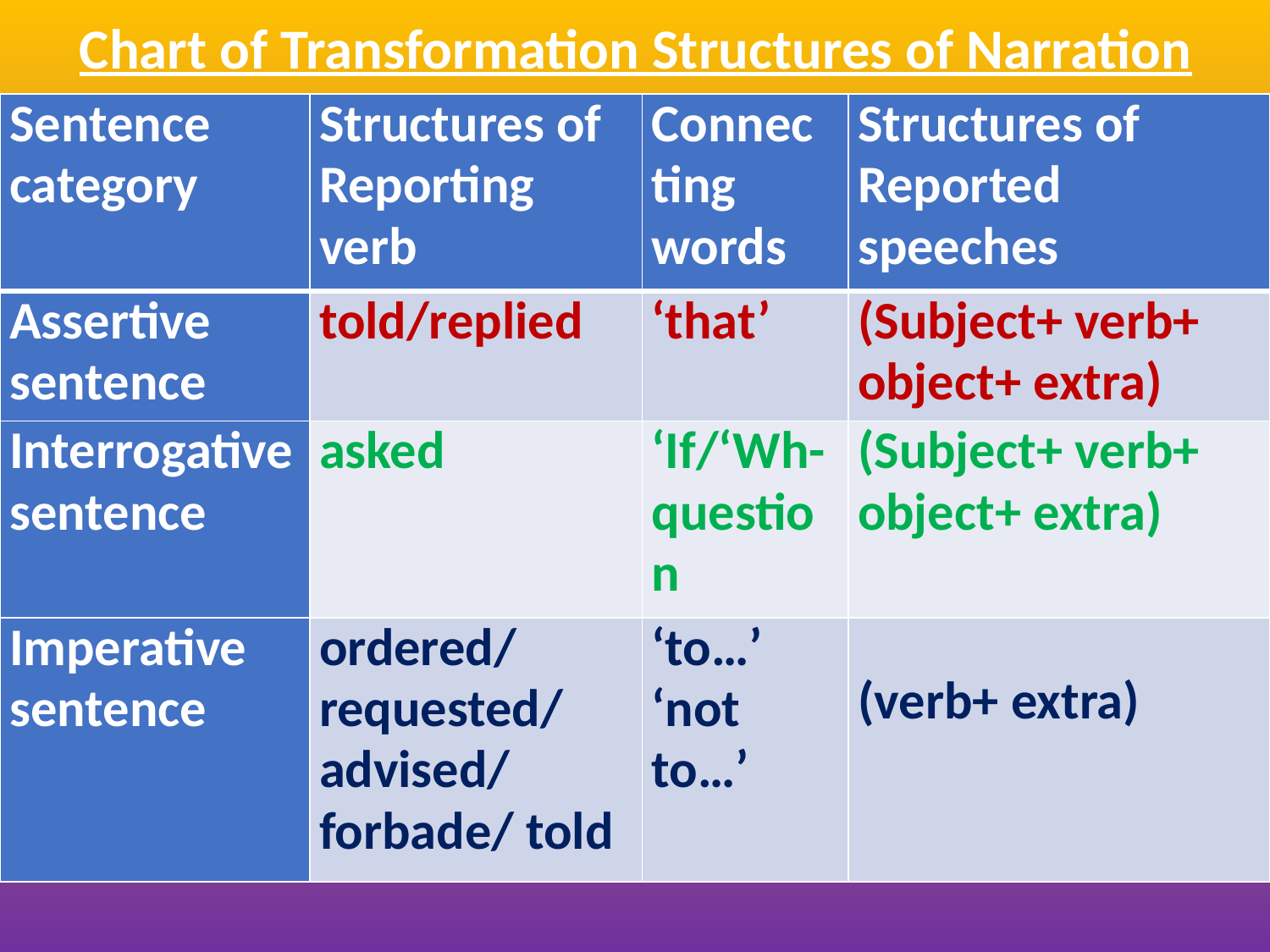

Chart of Transformation Structures of Narration
| Sentence category | Structures of Reporting verb | Connecting words | Structures of Reported speeches |
| --- | --- | --- | --- |
| Assertive sentence | told/replied | ‘that’ | (Subject+ verb+ object+ extra) |
| Interrogative sentence | asked | ‘If/‘Wh-question | (Subject+ verb+ object+ extra) |
| Imperative sentence | ordered/ requested/ advised/ forbade/ told | ‘to…’ ‘not to…’ | (verb+ extra) |